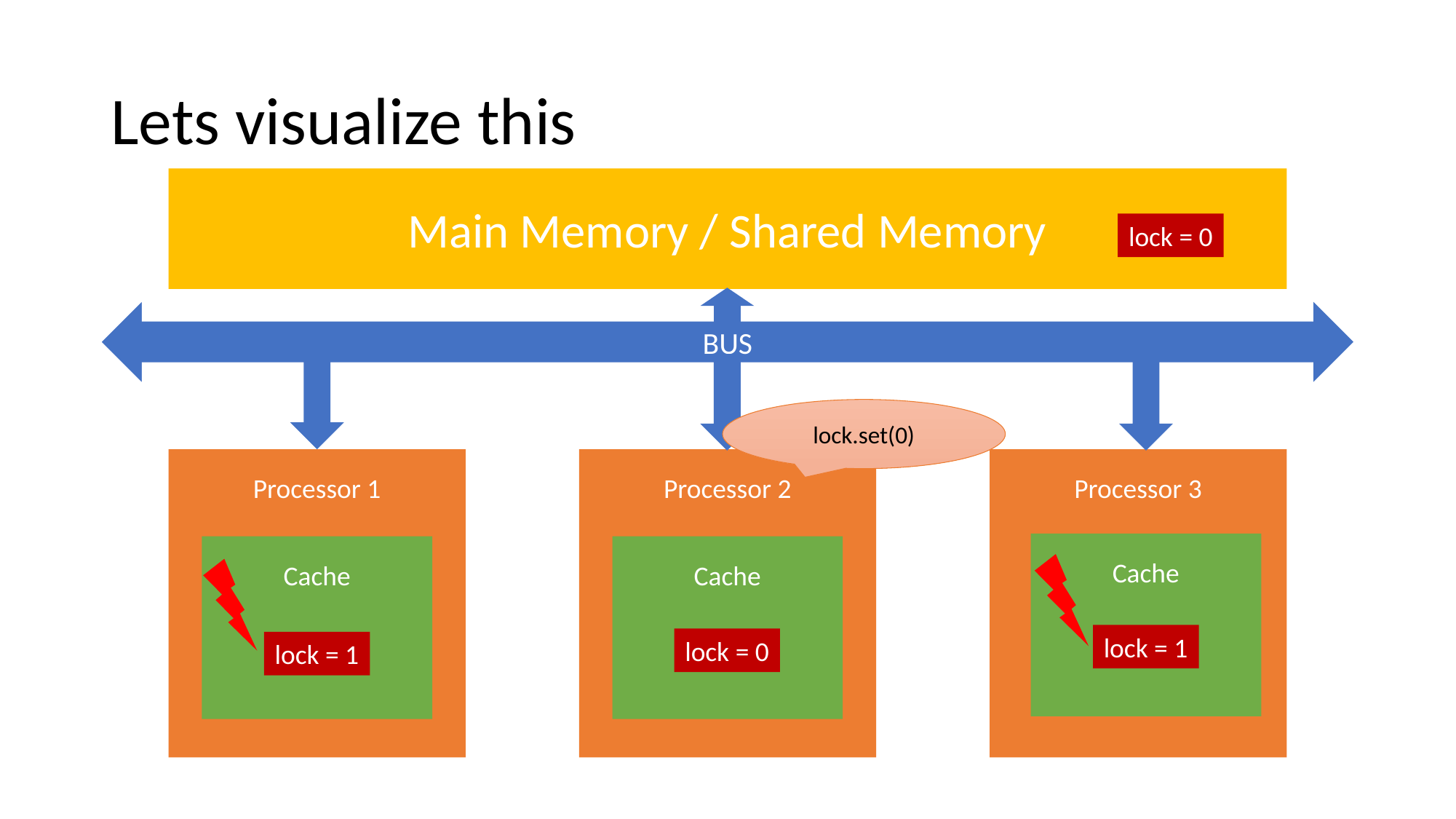

# Lets visualize this
Main Memory / Shared Memory
lock = 0

BUS

lock.set(0)
Processor 1
Processor 2
Processor 3
Cache
Cache
Cache

lock = 1
lock = 0
lock = 1